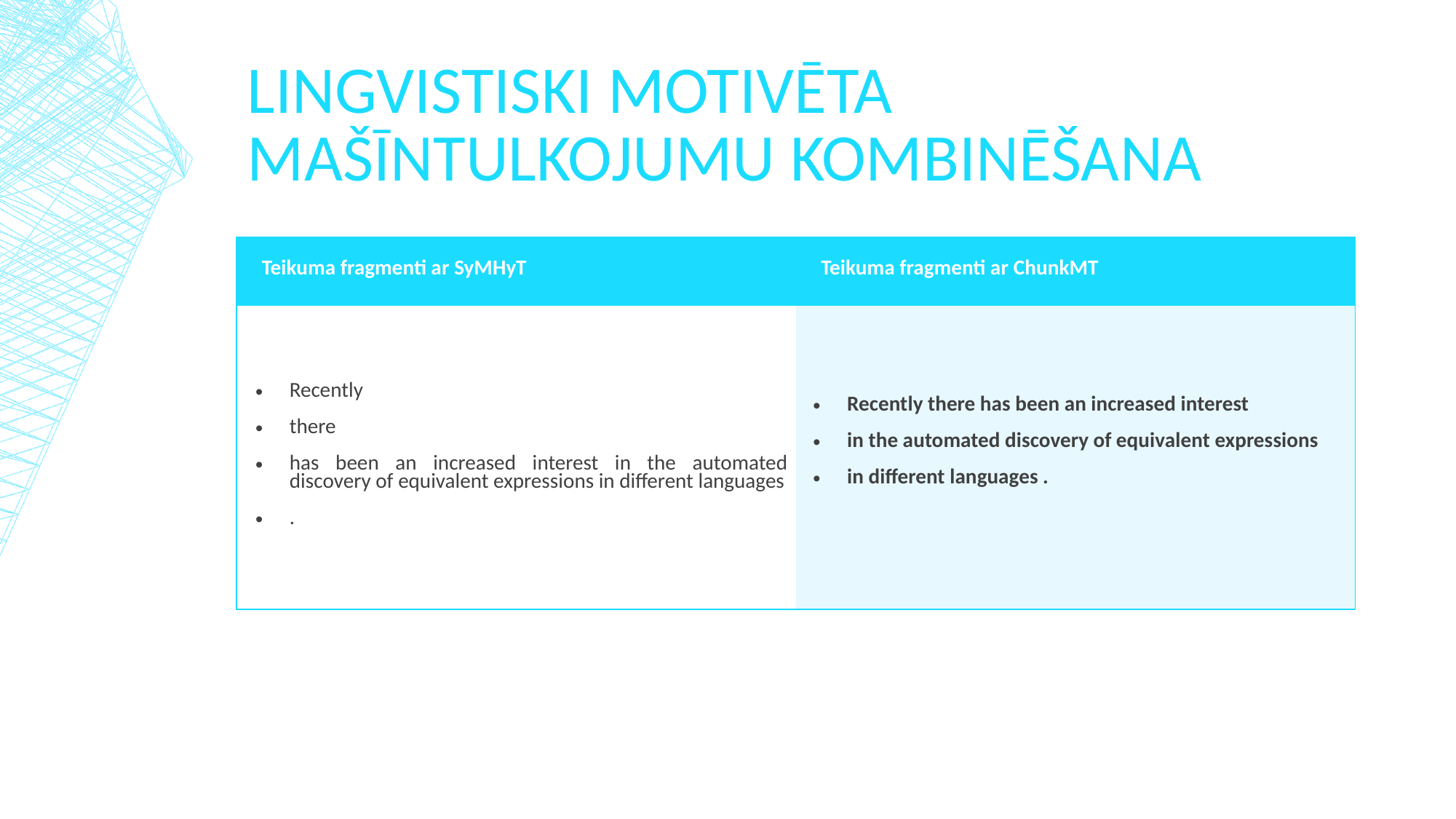

# Lingvistiski motivēta mašīntulkojumu kombinēšana
| Teikuma fragmenti ar SyMHyT | Teikuma fragmenti ar ChunkMT |
| --- | --- |
| Recently there has been an increased interest in the automated discovery of equivalent expressions in different languages . | Recently there has been an increased interest in the automated discovery of equivalent expressions in different languages . |